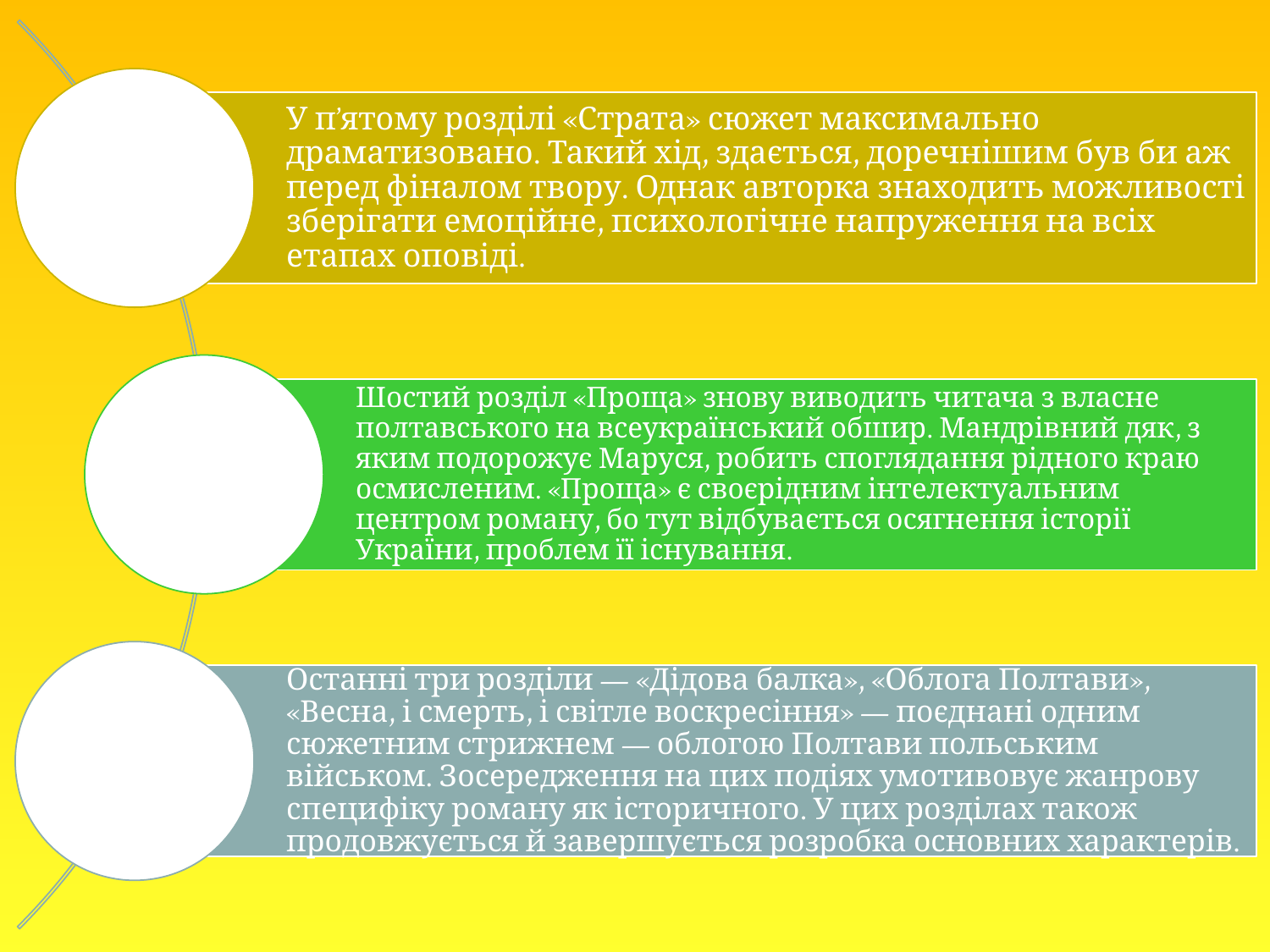

У п’ятому розділі «Страта» сюжет максимально драматизовано. Такий хід, здається, доречнішим був би аж перед фіналом твору. Однак авторка знаходить можливості зберігати емоційне, психологічне напруження на всіх етапах опо­віді.
Шостий розділ «Проща» знову виводить читача з власне полтавського на всеукраїнський обшир. Мандрівний дяк, з яким подорожує Маруся, робить спо­глядання рідного краю осмисленим. «Проща» є своєрідним інтелектуальним центром роману, бо тут відбувається осягнення історії України, проблем її існу­вання.
Останні три розділи — «Дідова балка», «Облога Полтави», «Весна, і смерть, і світле воскресіння» — поєднані одним сюжетним стрижнем — облогою Полта­ви польським військом. Зосередження на цих подіях умотивовує жанрову специфіку роману як історичного. У цих розділах також продовжується й завер­шується розробка основних характерів.